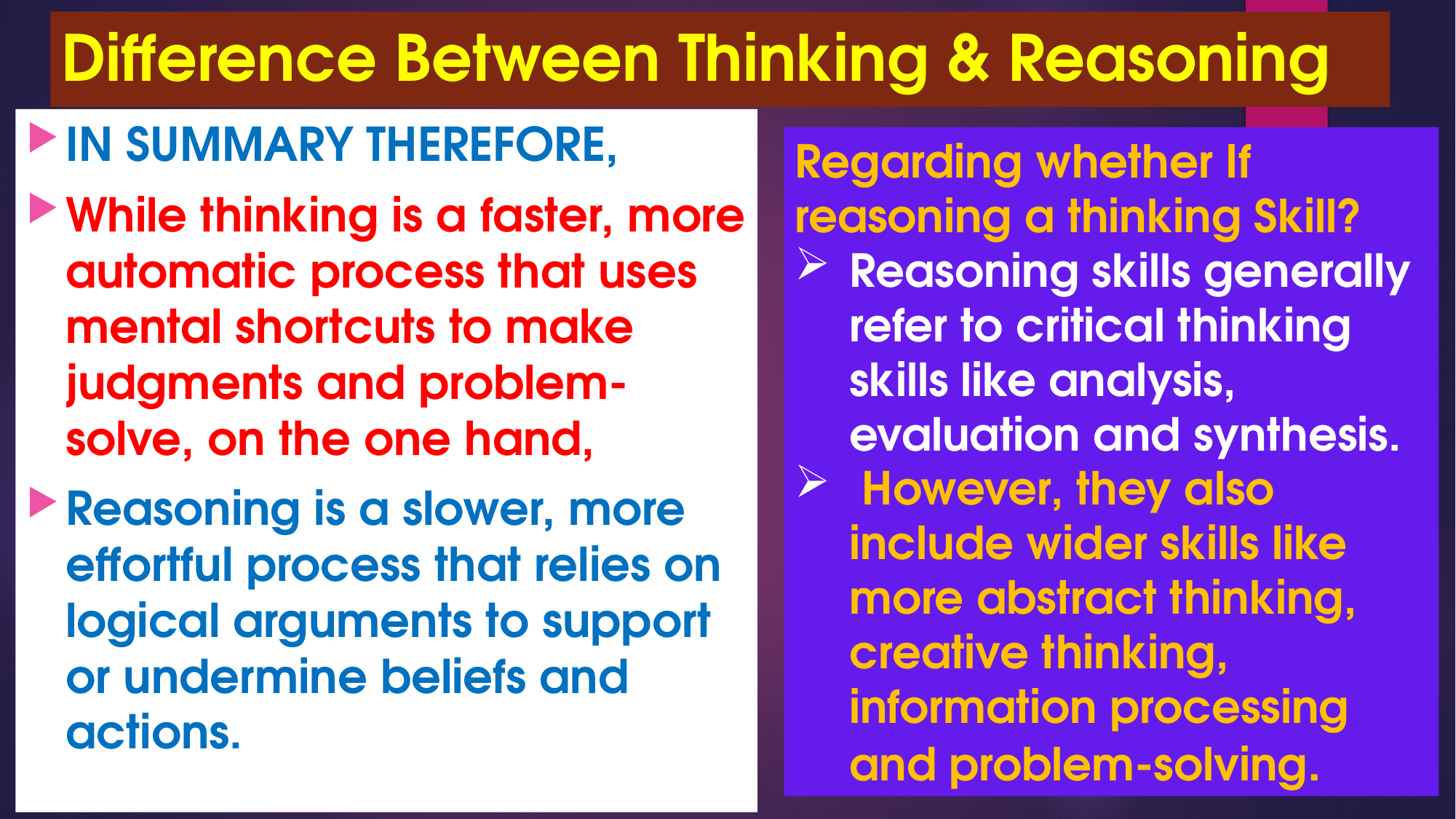

# Difference Between Thinking & Reasoning
IN SUMMARY THEREFORE,
While thinking is a faster, more automatic process that uses mental shortcuts to make judgments and problem-solve, on the one hand,
Reasoning is a slower, more effortful process that relies on logical arguments to support or undermine beliefs and actions.
Regarding whether If reasoning a thinking Skill?
Reasoning skills generally refer to critical thinking skills like analysis, evaluation and synthesis.
 However, they also include wider skills like more abstract thinking, creative thinking, information processing and problem-solving.